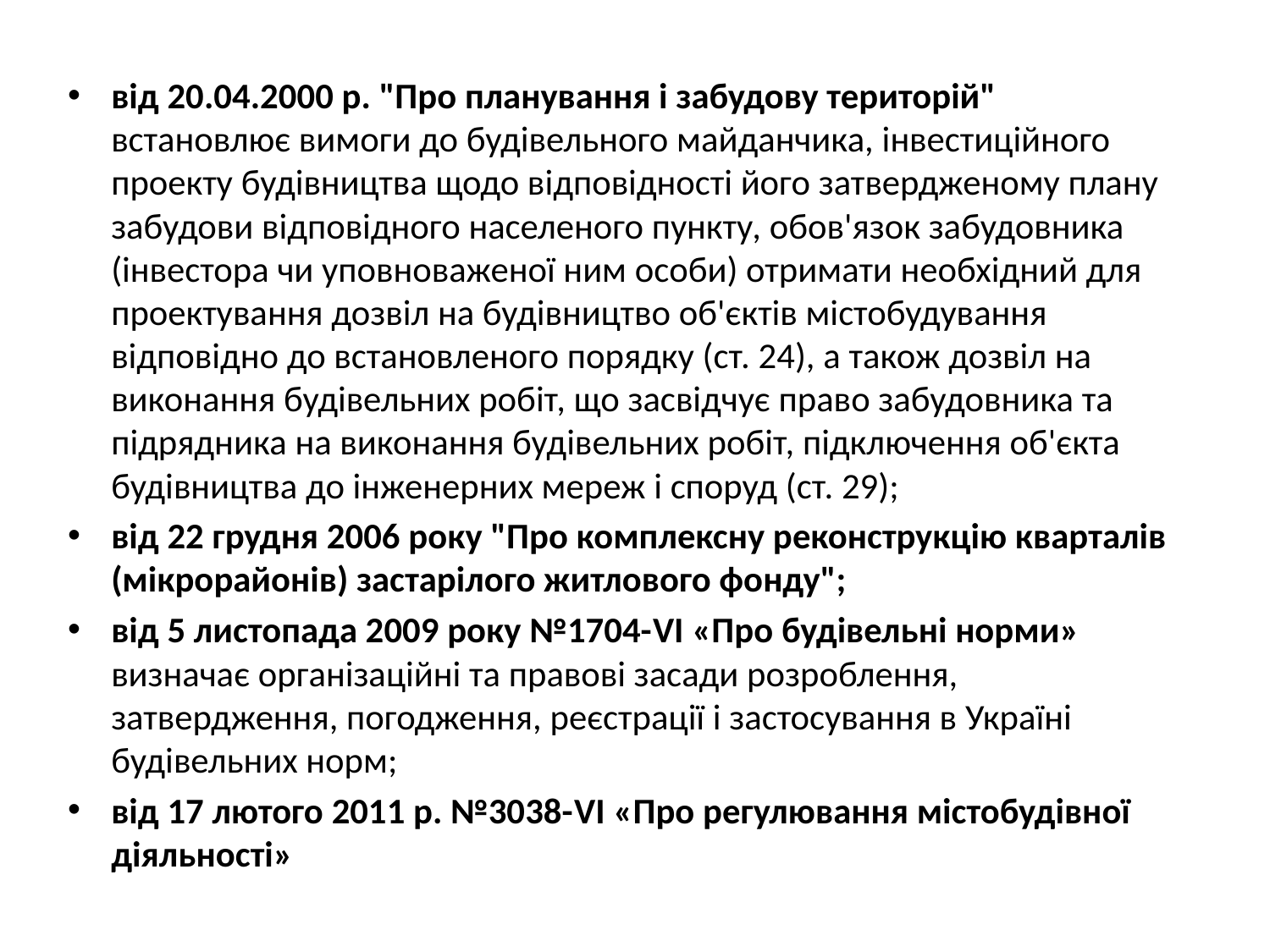

від 20.04.2000 р. "Про планування і забудову територій" встановлює вимоги до будівельного майданчика, інвестиційного проекту будівництва щодо відповідності його затвердженому плану забудови відповідного населеного пункту, обов'язок забудовника (інвестора чи уповноваженої ним особи) отримати необхідний для проектування дозвіл на будівництво об'єктів містобудування відповідно до встановленого порядку (ст. 24), а також дозвіл на виконання будівельних робіт, що засвідчує право забудовника та підрядника на виконання будівельних робіт, підключення об'єкта будівництва до інженерних мереж і споруд (ст. 29);
від 22 грудня 2006 року "Про комплексну реконструкцію кварталів (мікрорайонів) застарілого житлового фонду";
від 5 листопада 2009 року №1704-VI «Про будівельні норми» визначає організаційні та правові засади розроблення, затвердження, погодження, реєстрації і застосування в Україні будівельних норм;
від 17 лютого 2011 р. №3038-VI «Про регулювання містобудівної діяльності»